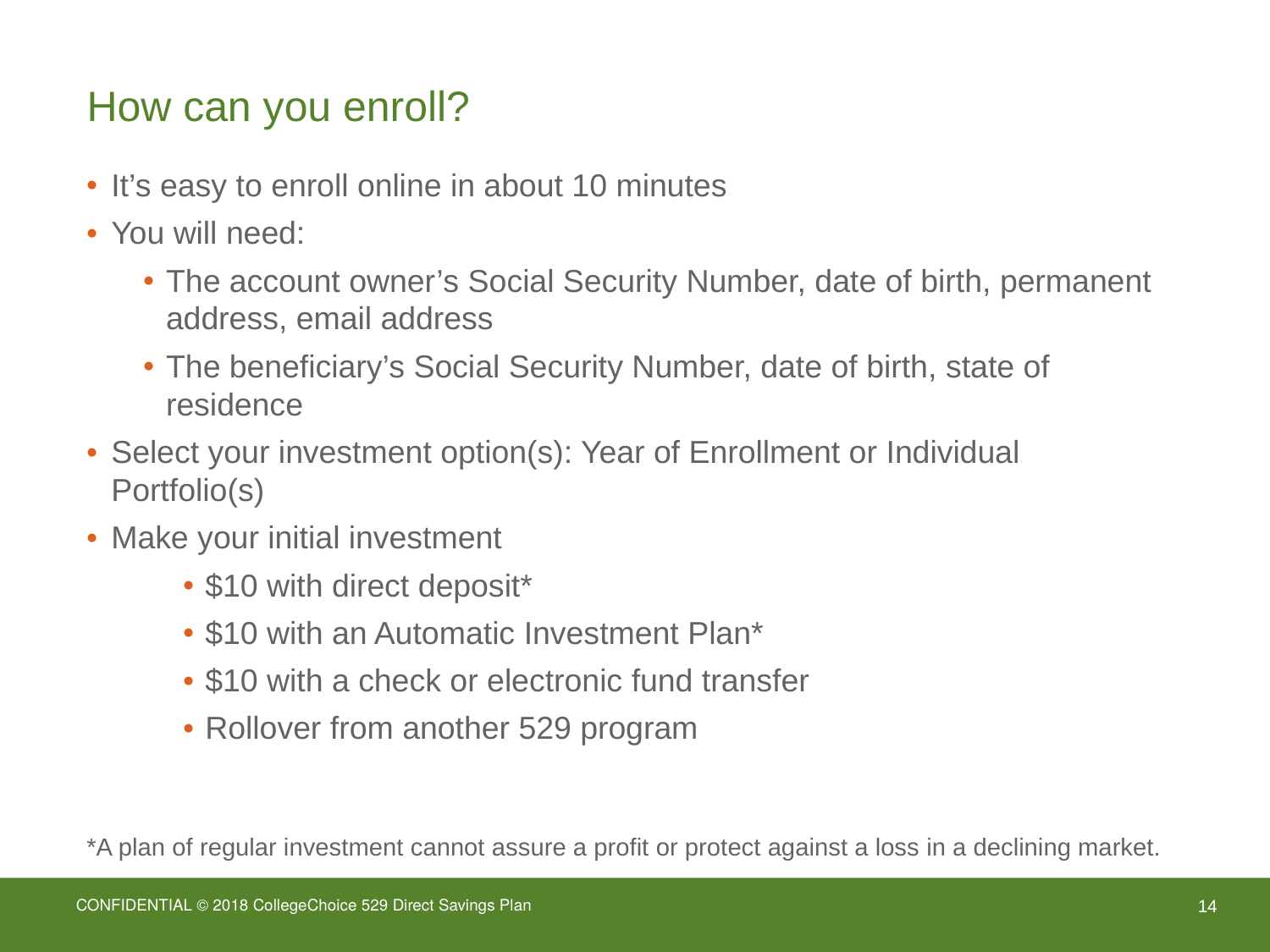

# How can you enroll?
It’s easy to enroll online in about 10 minutes
You will need:
The account owner’s Social Security Number, date of birth, permanent address, email address
The beneficiary’s Social Security Number, date of birth, state of residence
Select your investment option(s): Year of Enrollment or Individual Portfolio(s)
Make your initial investment
$10 with direct deposit*
$10 with an Automatic Investment Plan*
$10 with a check or electronic fund transfer
Rollover from another 529 program

*A plan of regular investment cannot assure a profit or protect against a loss in a declining market.